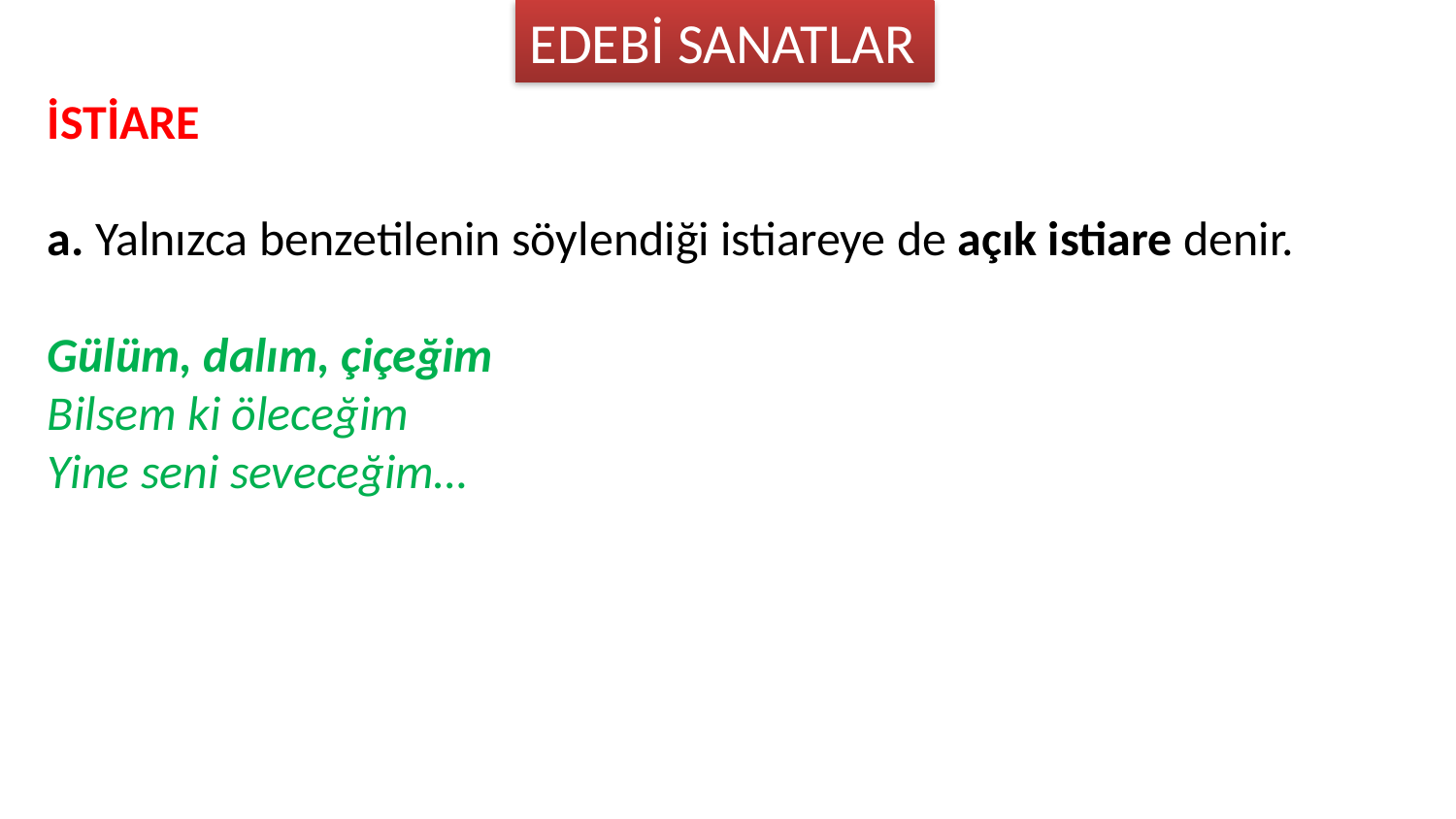

EDEBİ SANATLAR
İSTİARE

a. Yalnızca benzetilenin söylendiği istiareye de açık istiare denir.

Gülüm, dalım, çiçeğim
Bilsem ki öleceğim
Yine seni seveceğim…